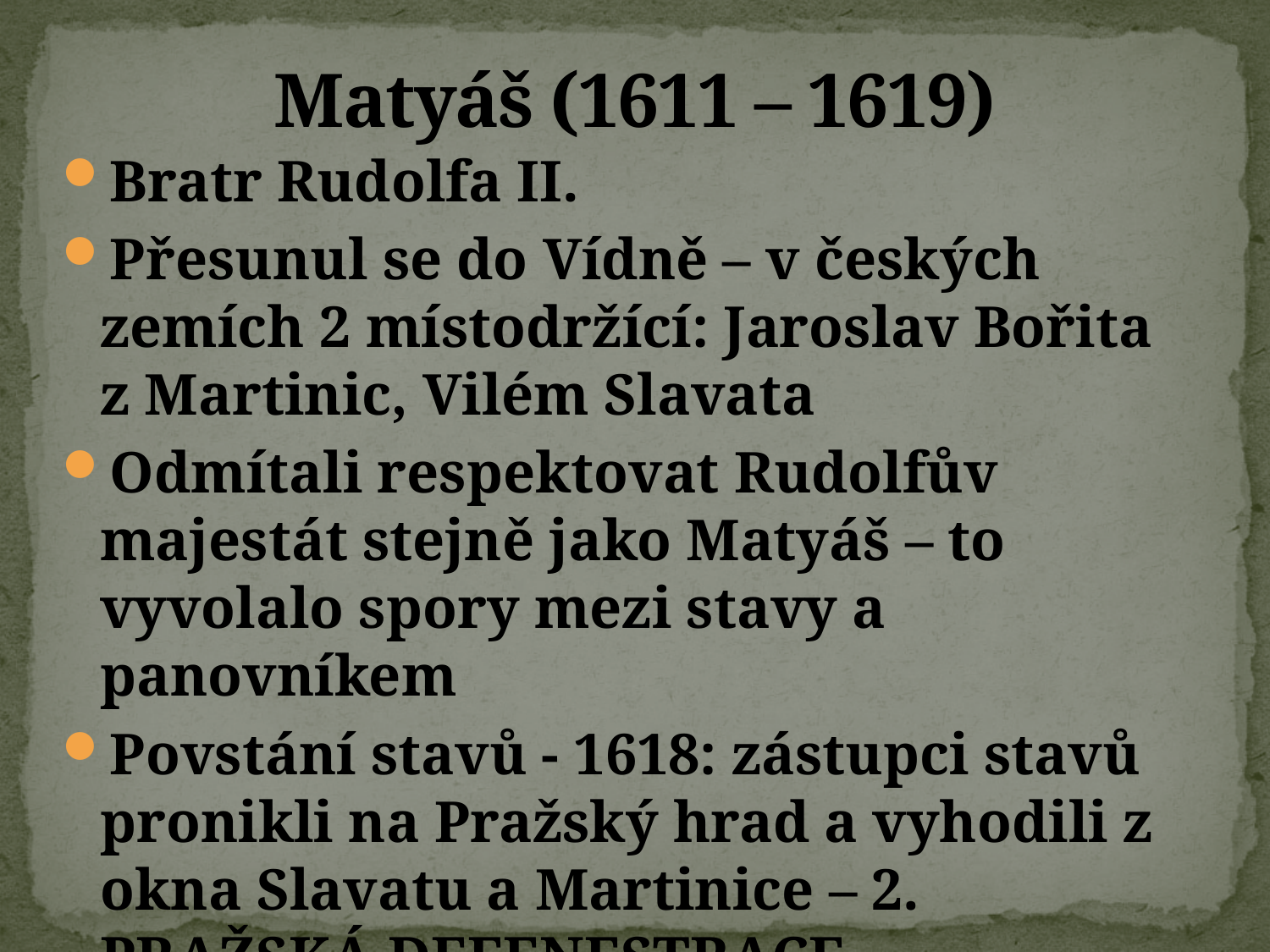

# Matyáš (1611 – 1619)
Bratr Rudolfa II.
Přesunul se do Vídně – v českých zemích 2 místodržící: Jaroslav Bořita z Martinic, Vilém Slavata
Odmítali respektovat Rudolfův majestát stejně jako Matyáš – to vyvolalo spory mezi stavy a panovníkem
Povstání stavů - 1618: zástupci stavů pronikli na Pražský hrad a vyhodili z okna Slavatu a Martinice – 2. PRAŽSKÁ DEFENESTRACE